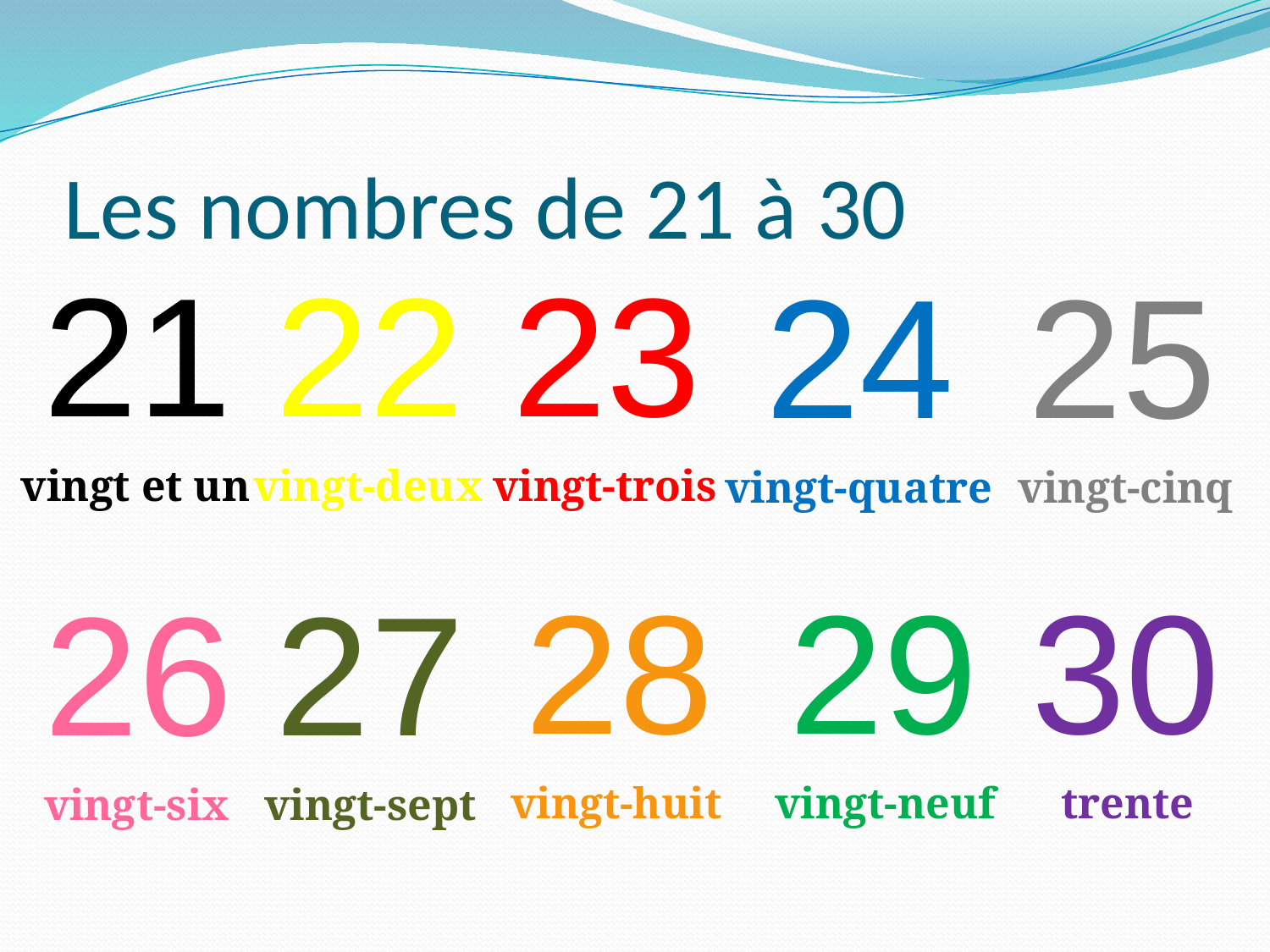

# Les nombres de 21 à 30
21
22
23
24
25
vingt et un
vingt-deux
vingt-trois
vingt-quatre
vingt-cinq
28
29
30
26
27
vingt-huit
vingt-neuf
trente
vingt-six
vingt-sept